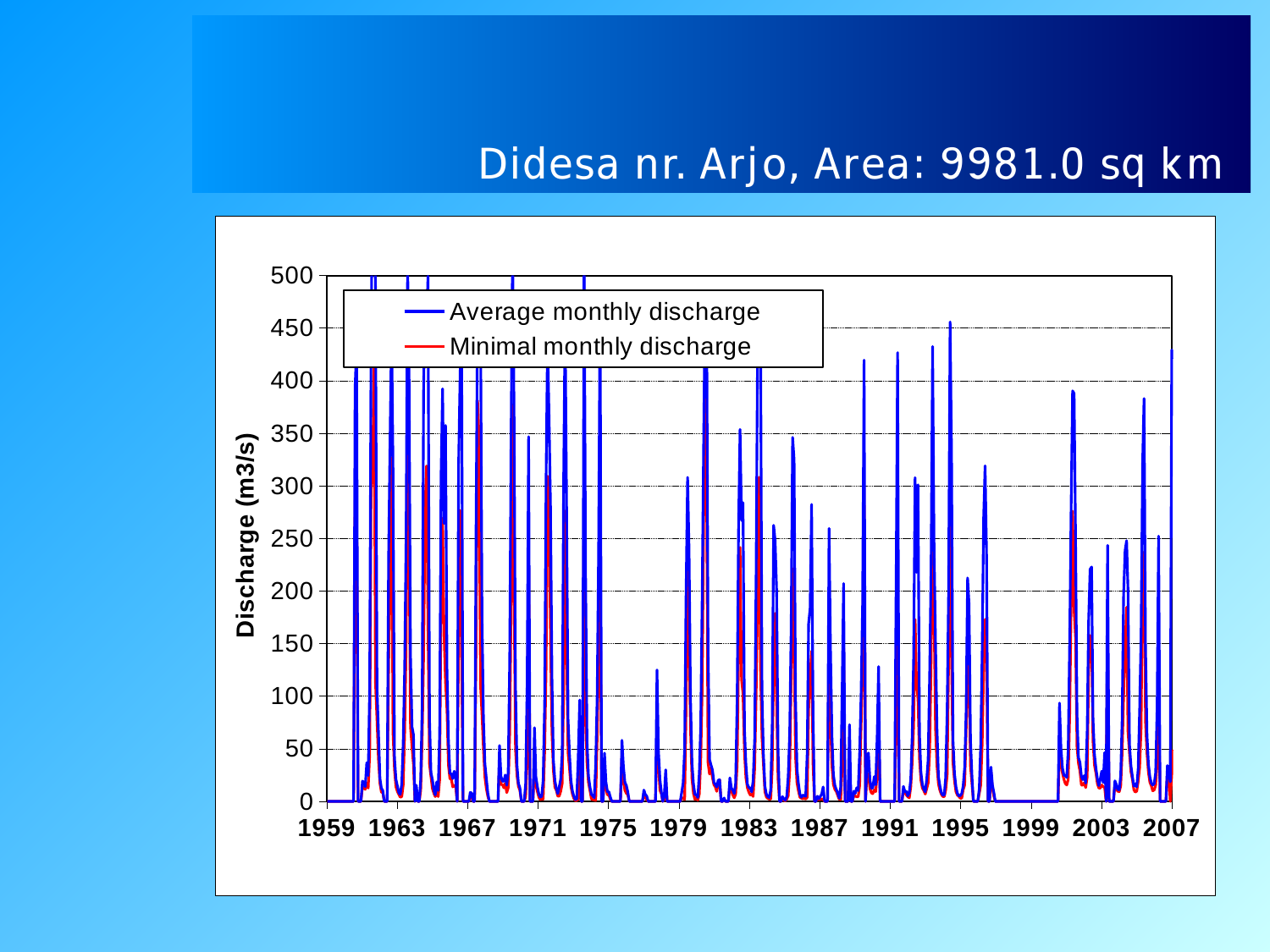

# Didesa nr. Arjo, Area: 9981.0 sq km

### Chart

| Category | Average monthly discharge | Minimal monthly discharge |
|---|---|---|